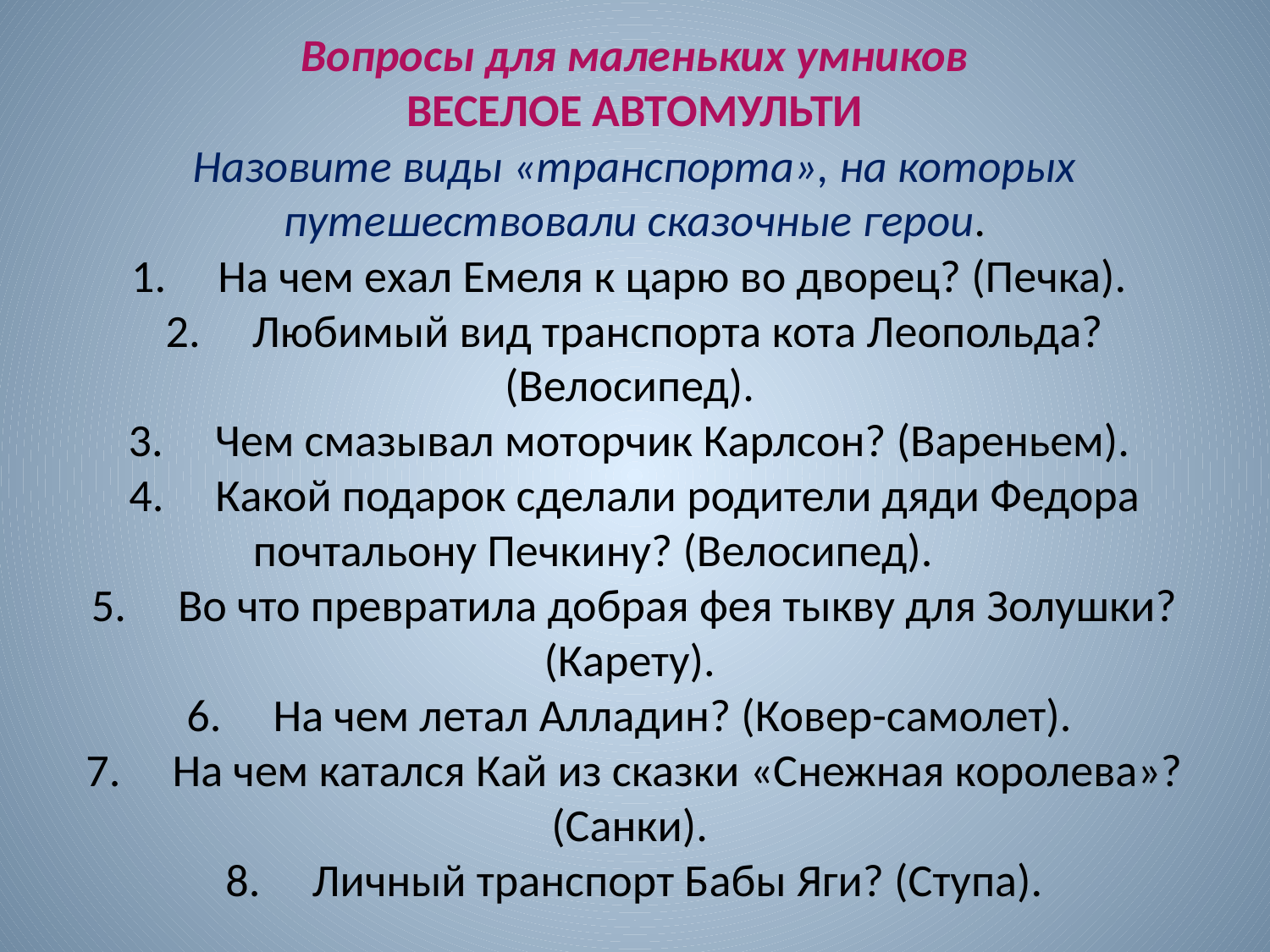

# Вопросы для маленьких умников ВЕСЕЛОЕ АВТОМУЛЬТИ Назовите виды «транспорта», на которых путешествовали сказочные герои. 1.     На чем ехал Емеля к царю во дворец? (Печка). 2.     Любимый вид транспорта кота Леопольда? (Велосипед). 3.     Чем смазывал моторчик Карлсон? (Вареньем). 4.     Какой подарок сделали родители дяди Федора почтальону Печкину? (Велосипед). 5.     Во что превратила добрая фея тыкву для Золушки? (Карету). 6.     На чем летал Алладин? (Ковер-самолет). 7.     На чем катался Кай из сказки «Снежная королева»? (Санки). 8.     Личный транспорт Бабы Яги? (Ступа).